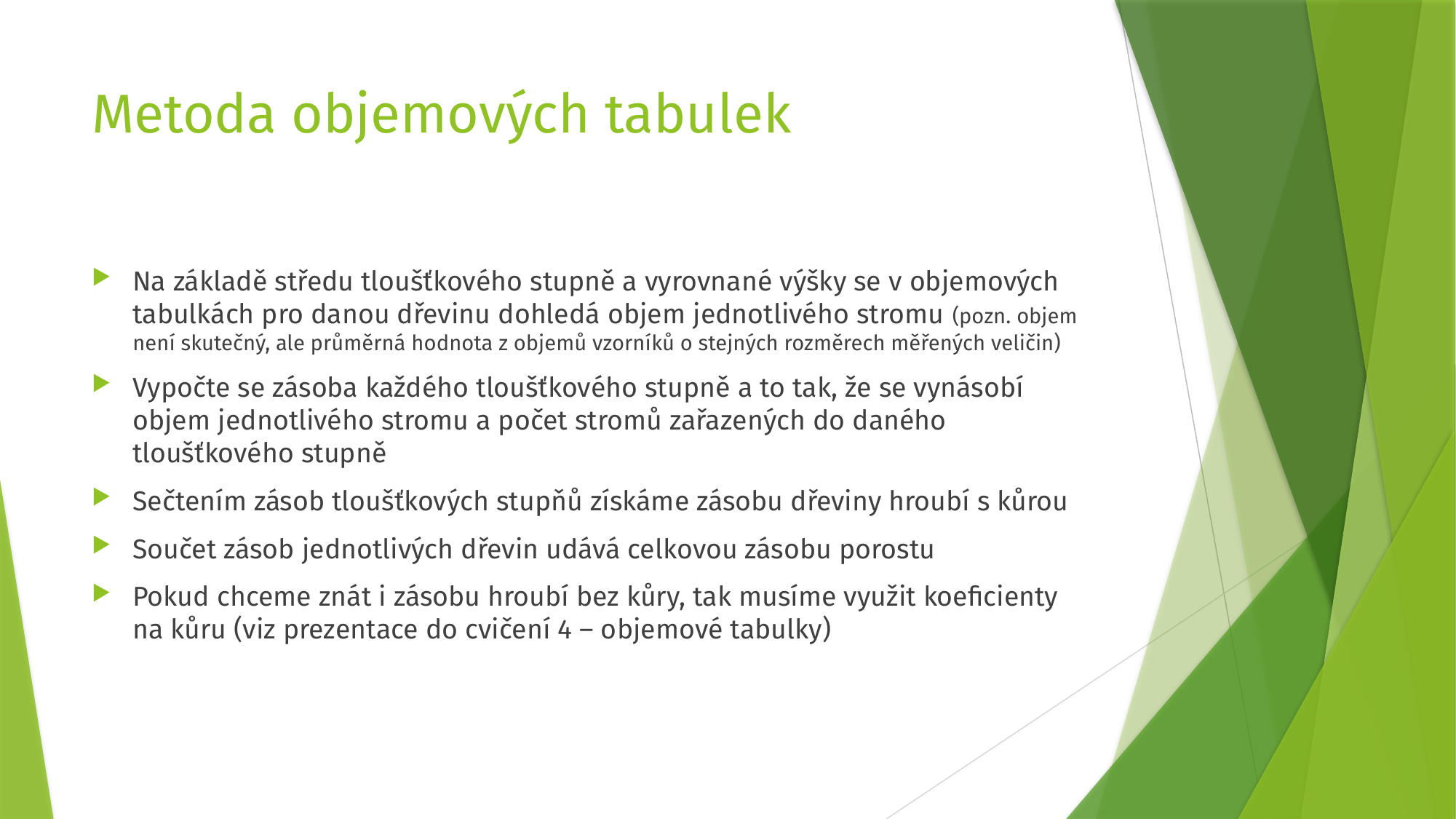

# Metoda objemových tabulek
Na základě středu tloušťkového stupně a vyrovnané výšky se v objemových tabulkách pro danou dřevinu dohledá objem jednotlivého stromu (pozn. objem není skutečný, ale průměrná hodnota z objemů vzorníků o stejných rozměrech měřených veličin)
Vypočte se zásoba každého tloušťkového stupně a to tak, že se vynásobí objem jednotlivého stromu a počet stromů zařazených do daného tloušťkového stupně
Sečtením zásob tloušťkových stupňů získáme zásobu dřeviny hroubí s kůrou
Součet zásob jednotlivých dřevin udává celkovou zásobu porostu
Pokud chceme znát i zásobu hroubí bez kůry, tak musíme využit koeficienty na kůru (viz prezentace do cvičení 4 – objemové tabulky)